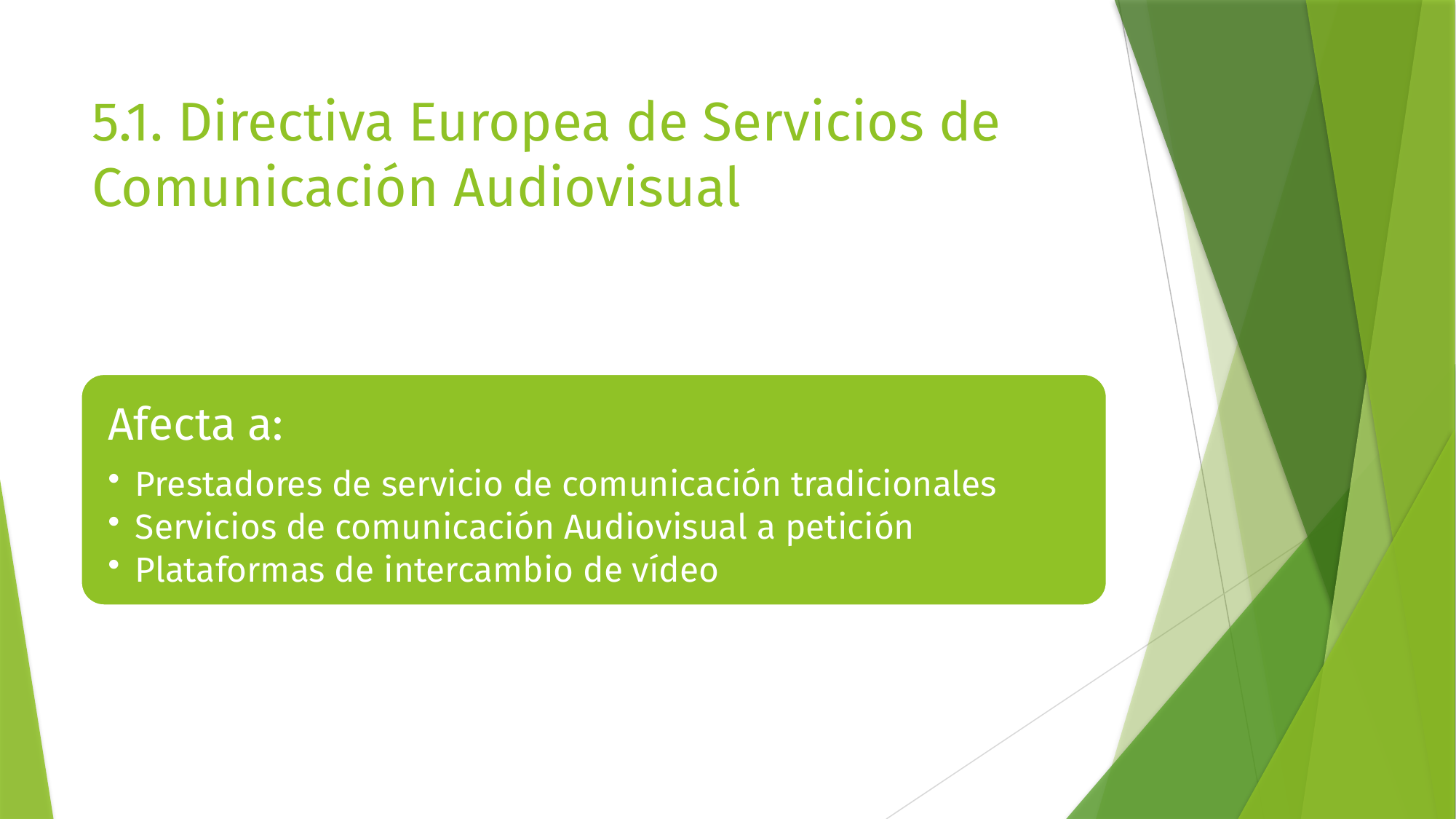

# 5.1. Directiva Europea de Servicios de Comunicación Audiovisual
Afecta a:
Prestadores de servicio de comunicación tradicionales
Servicios de comunicación Audiovisual a petición
Plataformas de intercambio de vídeo